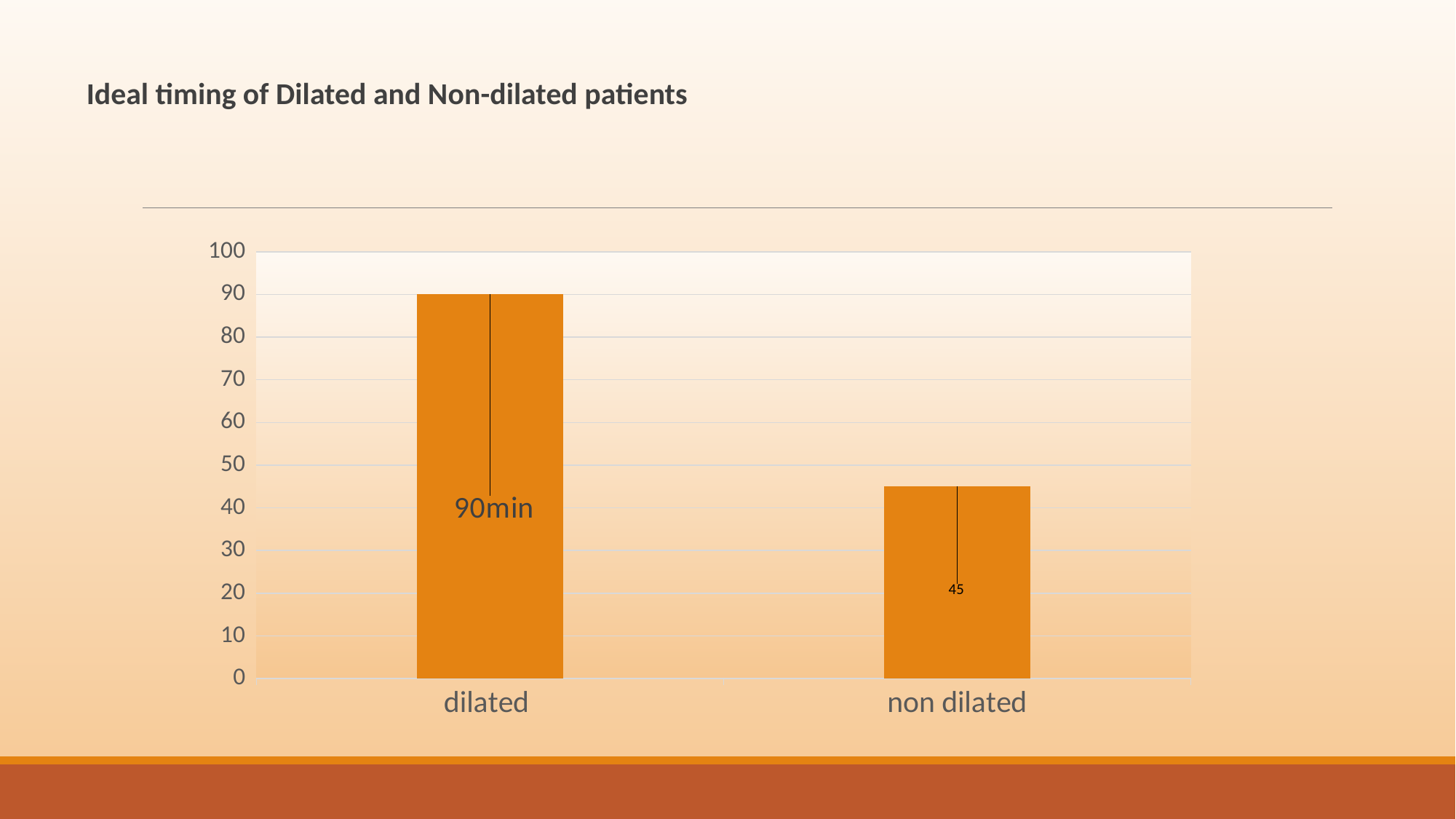

Ideal timing of Dilated and Non-dilated patients

### Chart

| Category |  |
|---|---|
| dilated  | 90.0 |
| non dilated | 45.0 |